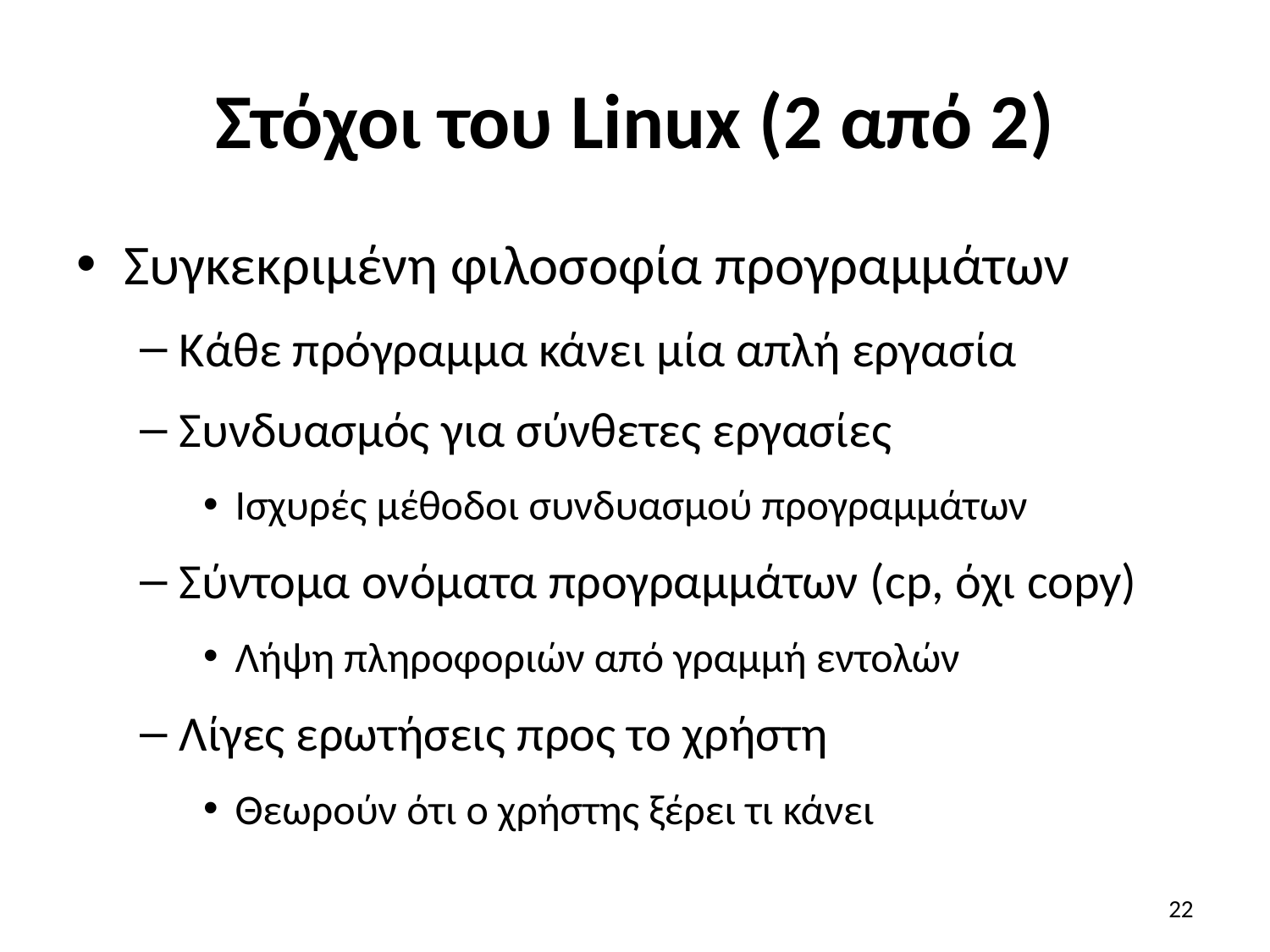

# Στόχοι του Linux (2 από 2)
Συγκεκριμένη φιλοσοφία προγραμμάτων
Κάθε πρόγραμμα κάνει μία απλή εργασία
Συνδυασμός για σύνθετες εργασίες
Ισχυρές μέθοδοι συνδυασμού προγραμμάτων
Σύντομα ονόματα προγραμμάτων (cp, όχι copy)
Λήψη πληροφοριών από γραμμή εντολών
Λίγες ερωτήσεις προς το χρήστη
Θεωρούν ότι ο χρήστης ξέρει τι κάνει
22